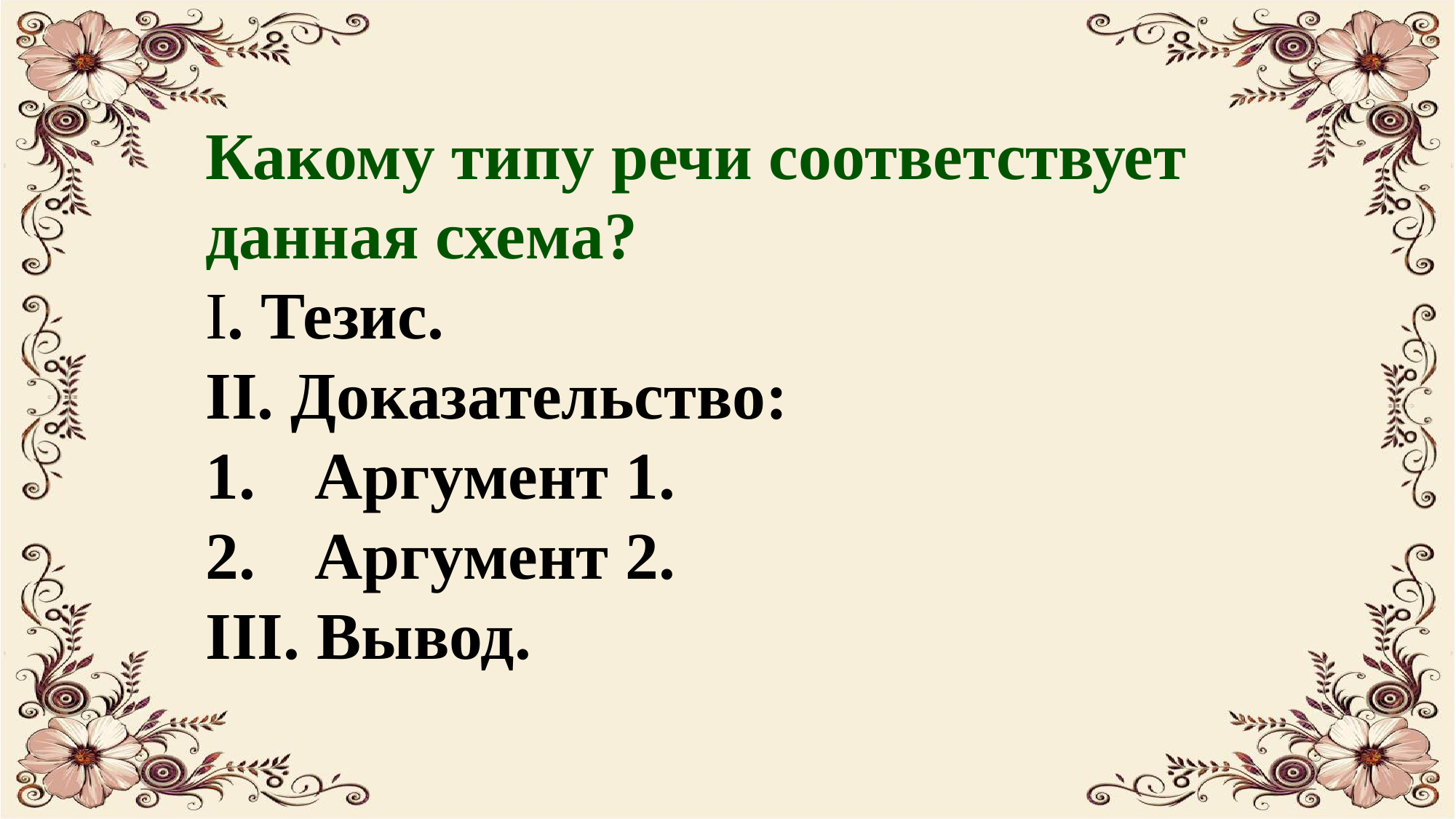

Какому типу речи соответствует данная схема?
І. Тезис.
ІІ. Доказательство:
1.	Аргумент 1.
2.	Аргумент 2.
ІІІ. Вывод.